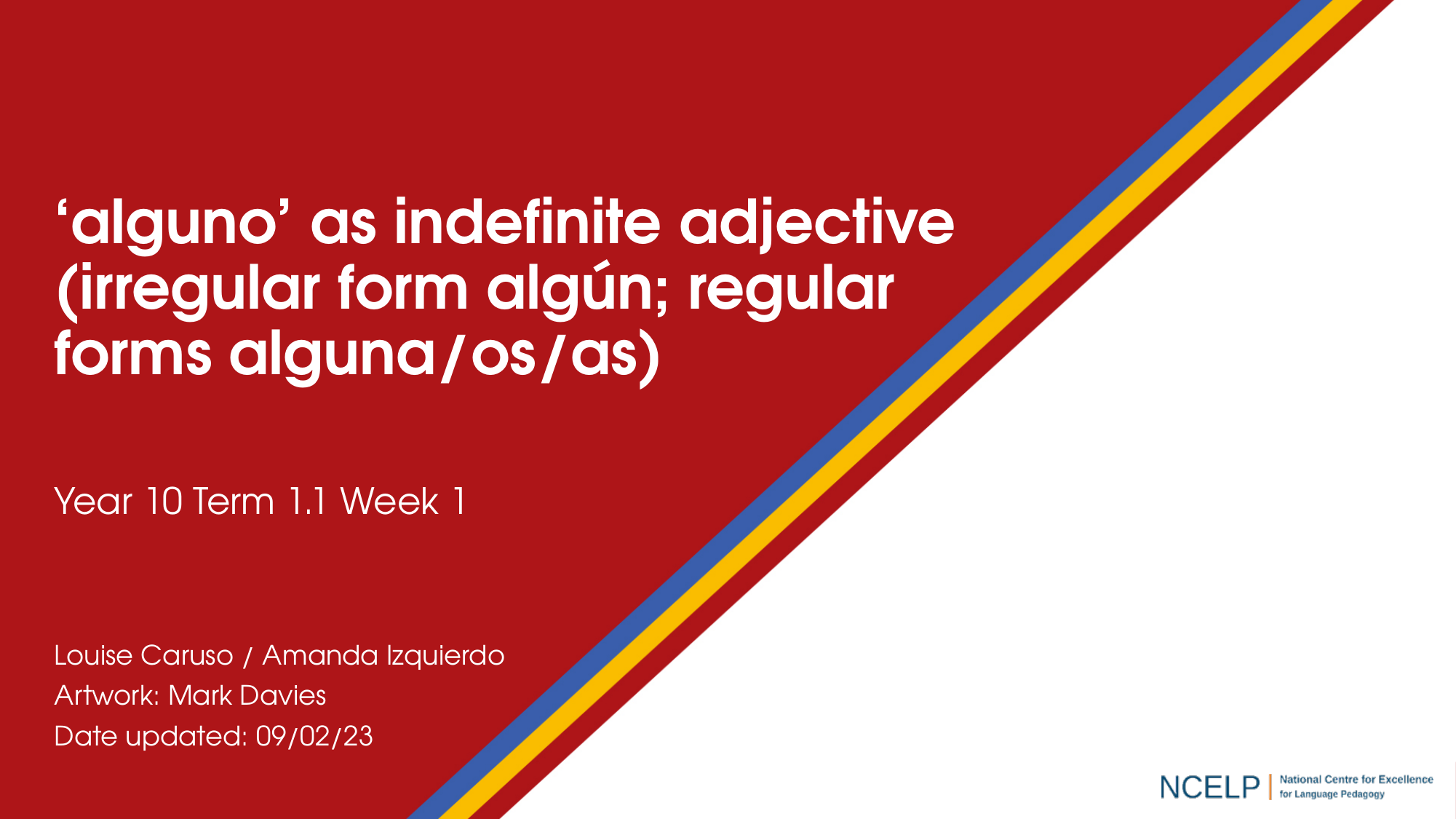

‘alguno’ as indefinite adjective
(irregular form algún; regular forms alguna/os/as)
Year 10 Term 1.1 Week 1
Louise Caruso / Amanda Izquierdo
Artwork: Mark Davies
Date updated: 09/02/23